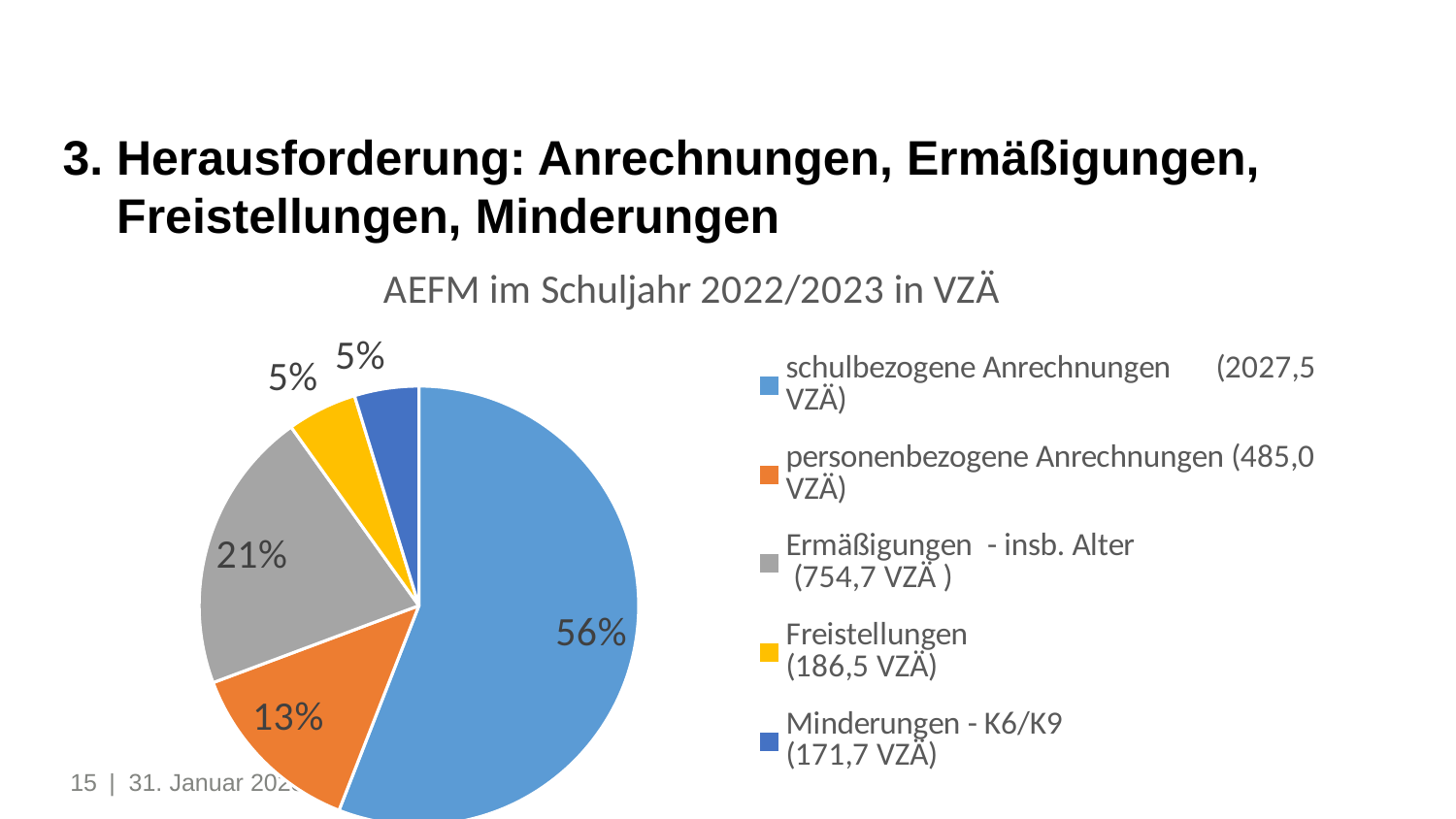

# 3. Herausforderung: Anrechnungen, Ermäßigungen, Freistellungen, Minderungen

### Chart: AEFM im Schuljahr 2022/2023 in VZÄ

| Category |  |
|---|---|
| schulbezogene Anrechnungen      (2027,5 VZÄ) | 2027.5 |
| personenbezogene Anrechnungen (485,0 VZÄ) | 485.0 |
| Ermäßigungen  - insb. Alter
 (754,7 VZÄ )  | 754.7 |
| Freistellungen
(186,5 VZÄ) | 186.5 |
| Minderungen - K6/K9
(171,7 VZÄ) | 171.7 |
15
|  31. Januar 2023  |